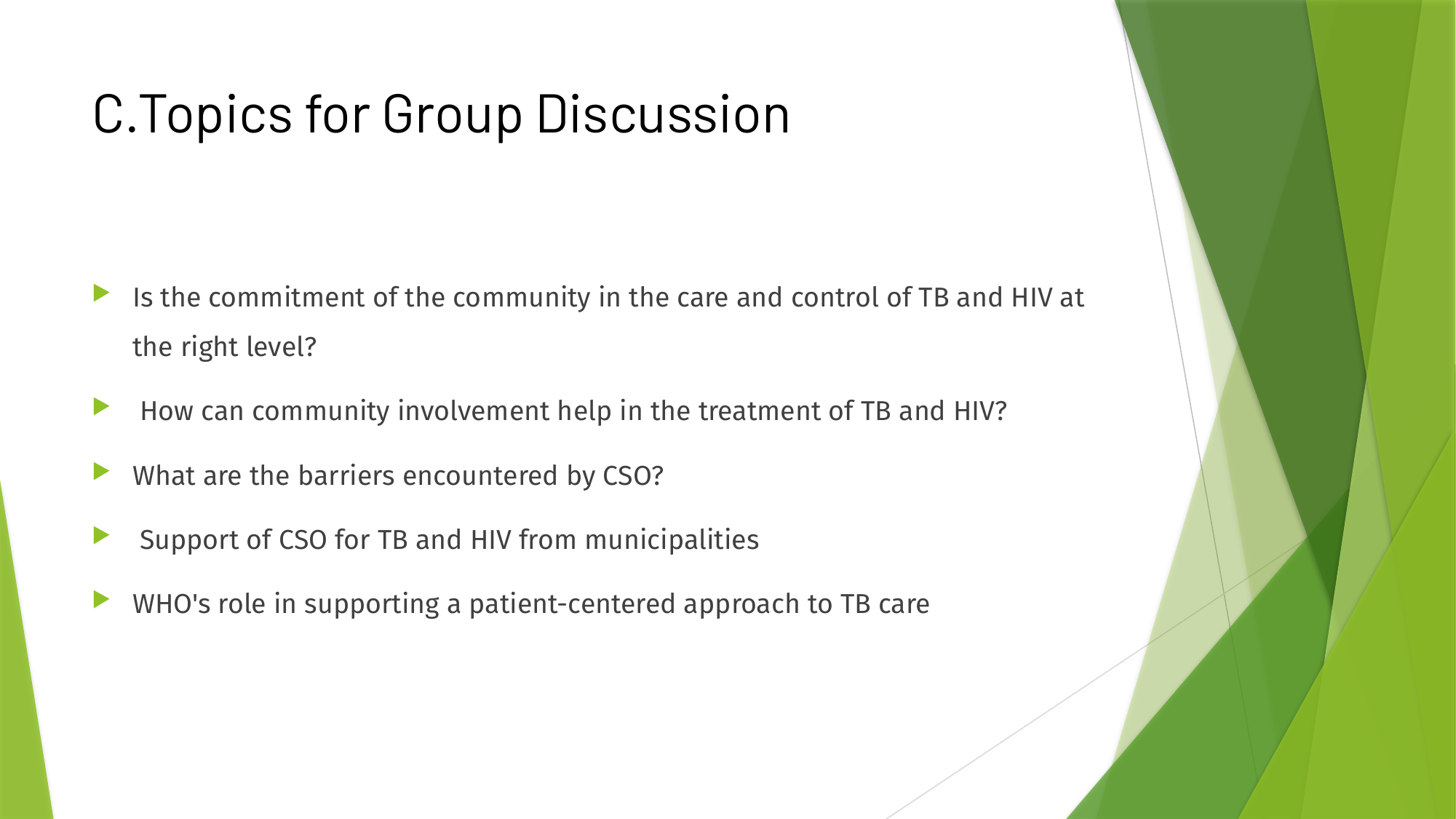

# C.Topics for Group Discussion
Is the commitment of the community in the care and control of TB and HIV at the right level?
 How can community involvement help in the treatment of TB and HIV?
What are the barriers encountered by CSO?
 Support of CSO for TB and HIV from municipalities
WHO's role in supporting a patient-centered approach to TB care